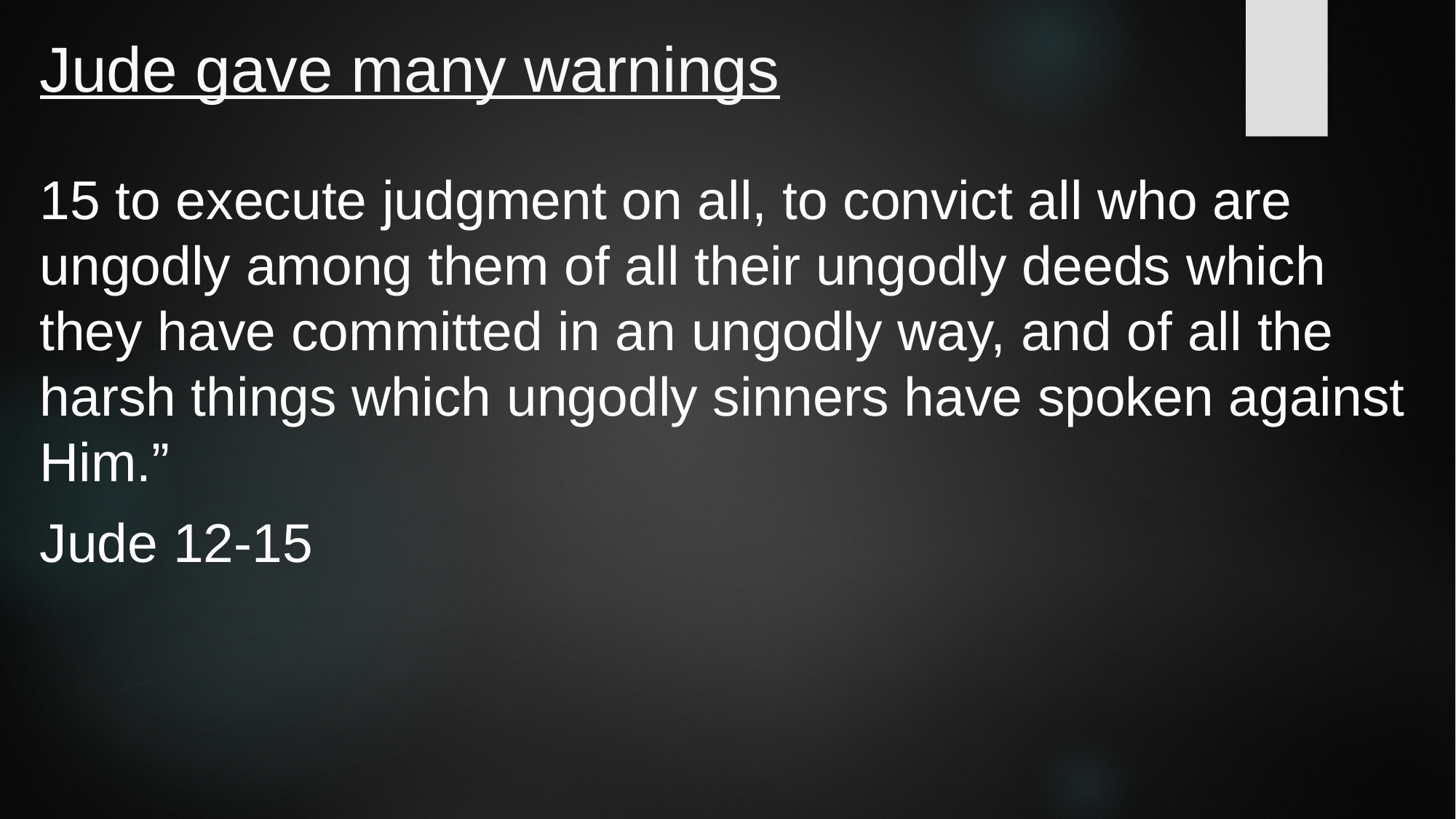

# Jude gave many warnings
15 to execute judgment on all, to convict all who are ungodly among them of all their ungodly deeds which they have committed in an ungodly way, and of all the harsh things which ungodly sinners have spoken against Him.”
Jude 12-15